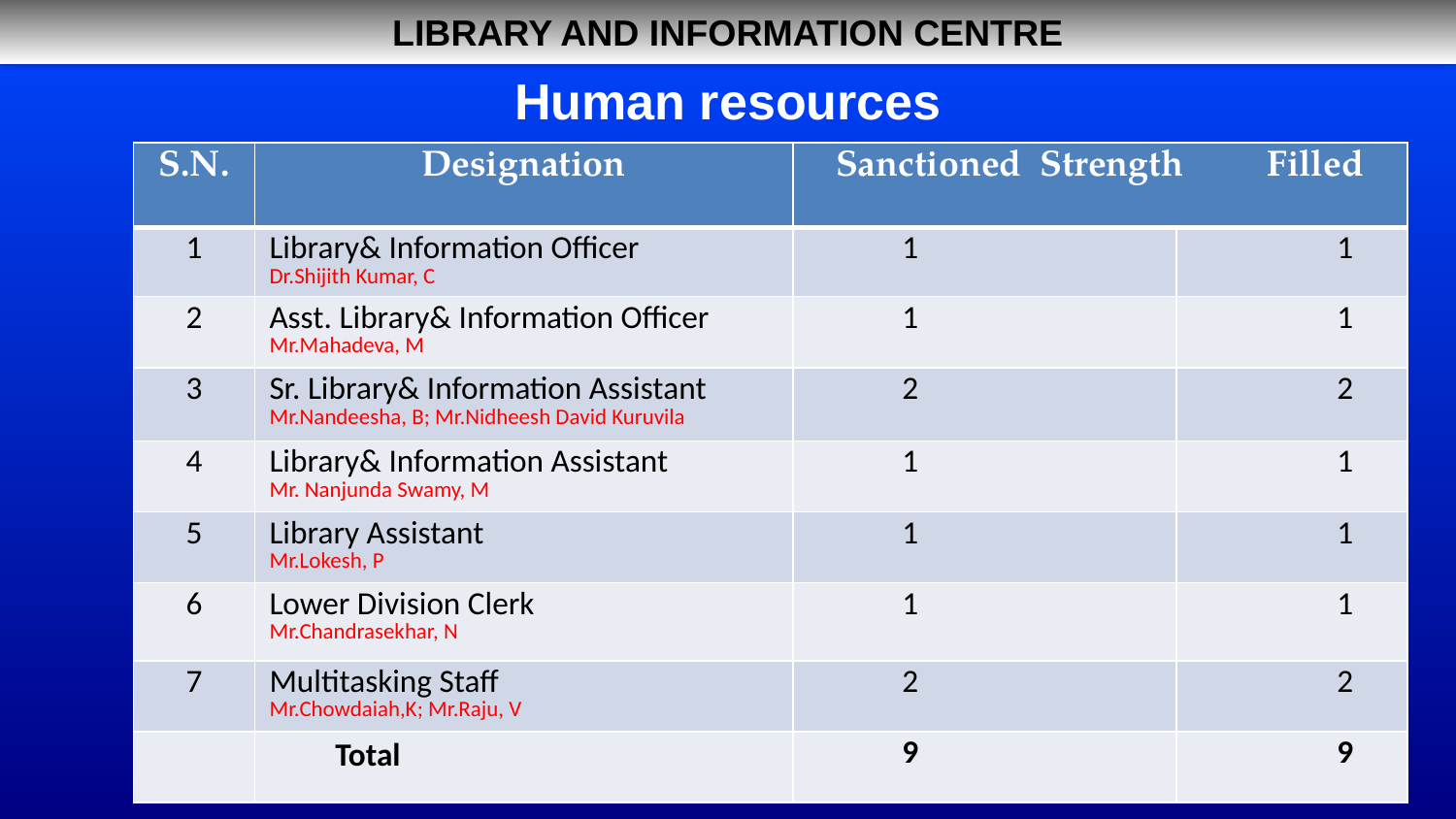

LIBRARY AND INFORMATION CENTRE

# Human resources
| S.N. | Designation | Sanctioned Strength Filled |  |
| --- | --- | --- | --- |
| 1 | Library& Information Officer Dr.Shijith Kumar, C | 1 | 1 |
| 2 | Asst. Library& Information Officer Mr.Mahadeva, M | 1 | 1 |
| 3 | Sr. Library& Information Assistant Mr.Nandeesha, B; Mr.Nidheesh David Kuruvila | 2 | 2 |
| 4 | Library& Information Assistant Mr. Nanjunda Swamy, M | 1 | 1 |
| 5 | Library Assistant Mr.Lokesh, P | 1 | 1 |
| 6 | Lower Division Clerk Mr.Chandrasekhar, N | 1 | 1 |
| 7 | Multitasking Staff Mr.Chowdaiah,K; Mr.Raju, V | 2 | 2 |
|  | Total | 9 | 9 |

            All India Institute of Speech and Hearing, Mysore